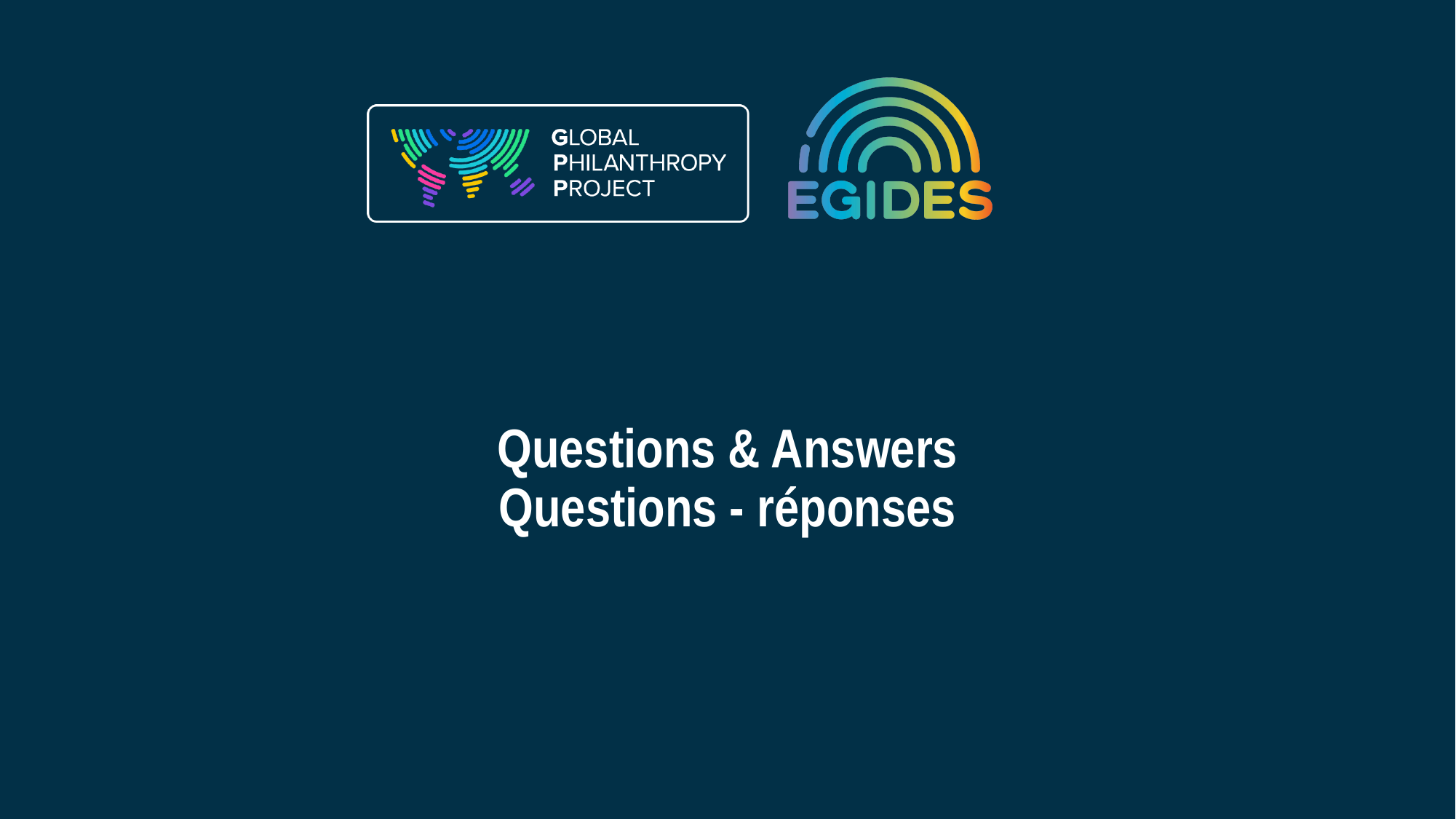

# Questions & Answers
Questions - réponses